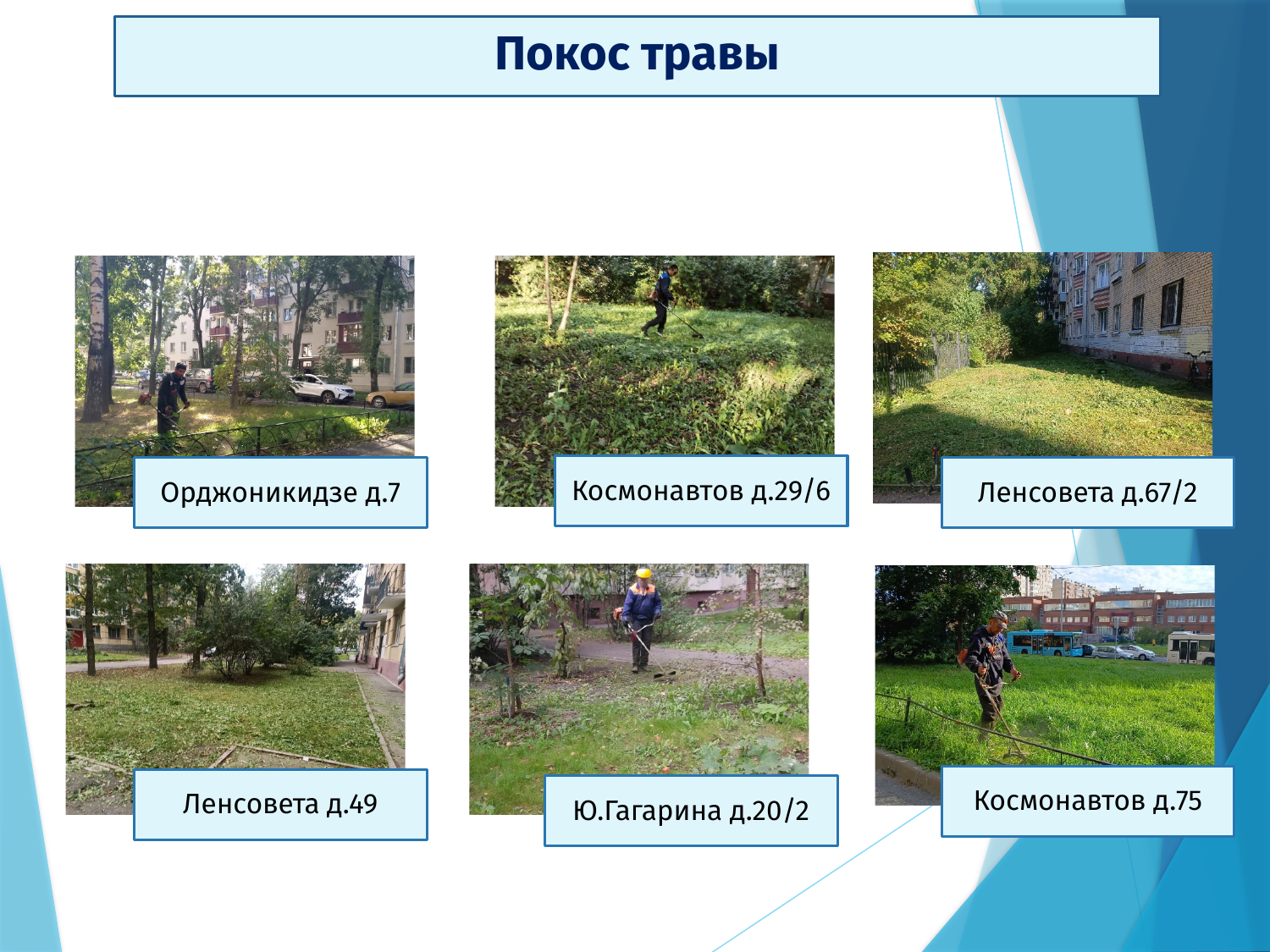

# Покос травы
Орджоникидзе д.7
Космонавтов д.29/6
Ленсовета д.67/2
Ленсовета д.49
Ю.Гагарина д.20/2
Космонавтов д.75